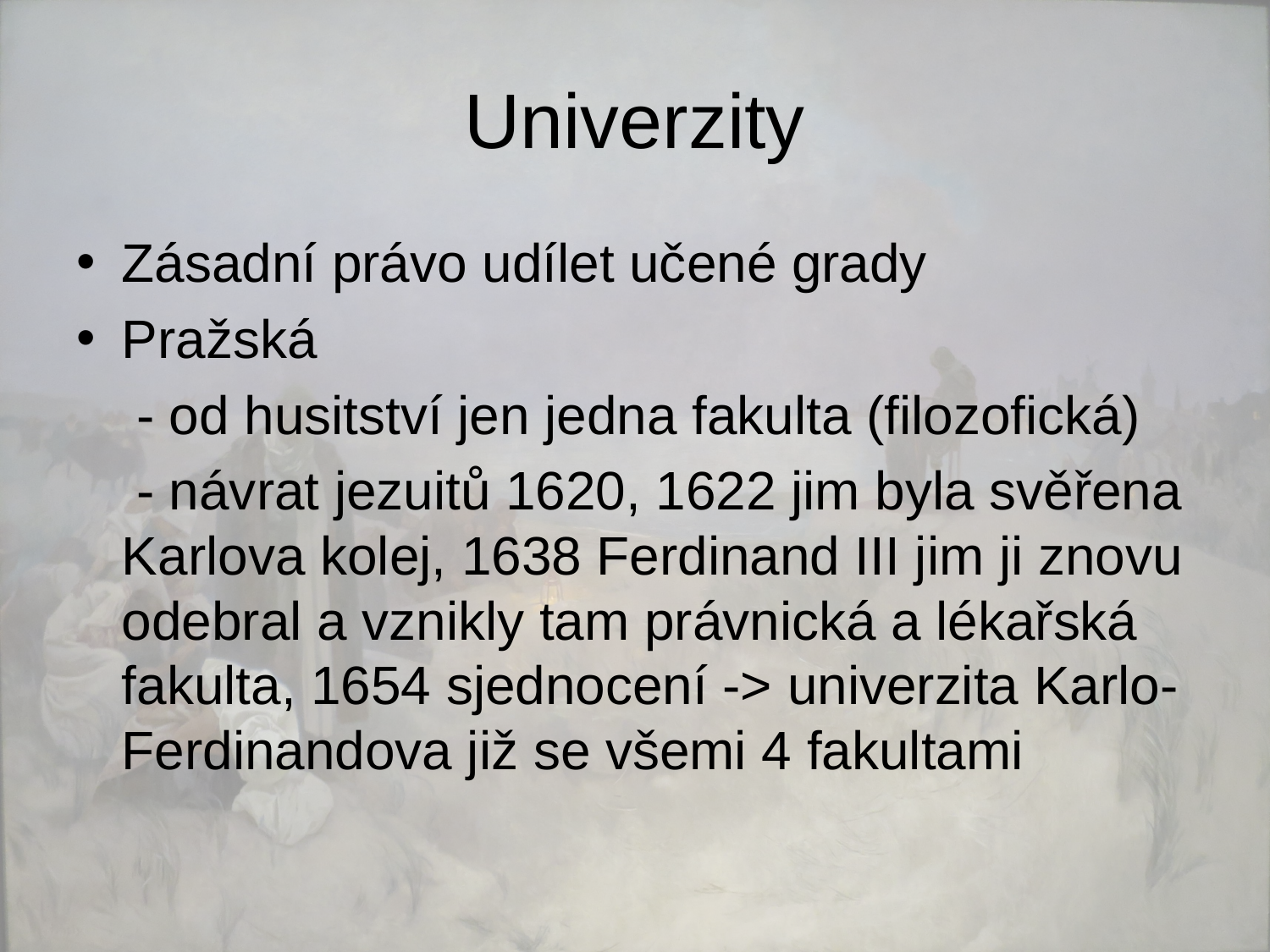

# Univerzity
Zásadní právo udílet učené grady
Pražská
    - od husitství jen jedna fakulta (filozofická)
    - návrat jezuitů 1620, 1622 jim byla svěřena Karlova kolej, 1638 Ferdinand III jim ji znovu odebral a vznikly tam právnická a lékařská fakulta, 1654 sjednocení -> univerzita Karlo-Ferdinandova již se všemi 4 fakultami